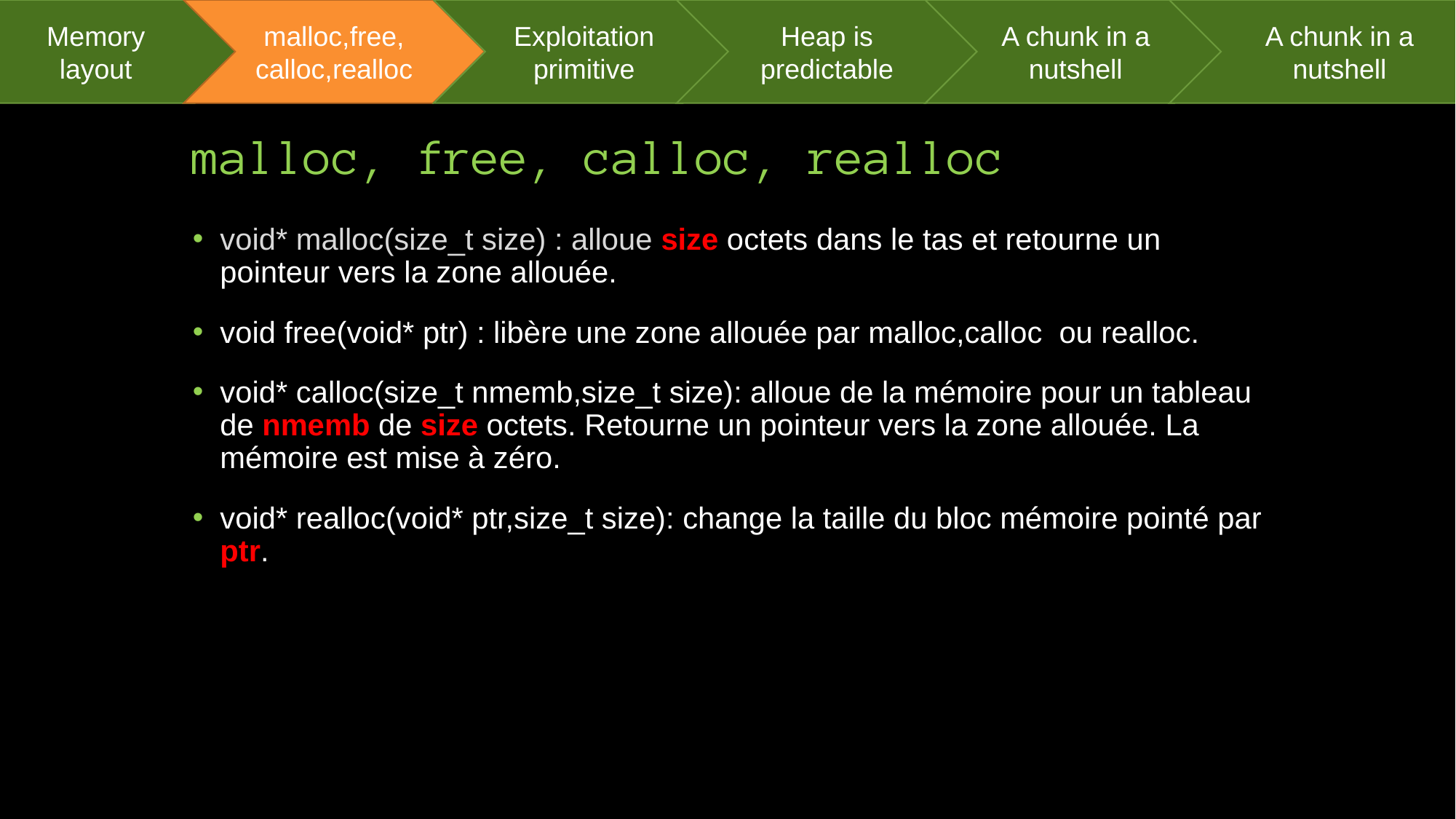

Memory layout
malloc,free,
calloc,realloc
Exploitation primitive
Heap is predictable
A chunk in a nutshell
A chunk in a nutshell
# malloc, free, calloc, realloc
void* malloc(size_t size) : alloue size octets dans le tas et retourne un pointeur vers la zone allouée.
void free(void* ptr) : libère une zone allouée par malloc,calloc  ou realloc.
void* calloc(size_t nmemb,size_t size): alloue de la mémoire pour un tableau de nmemb de size octets. Retourne un pointeur vers la zone allouée. La mémoire est mise à zéro.
void* realloc(void* ptr,size_t size): change la taille du bloc mémoire pointé par ptr.